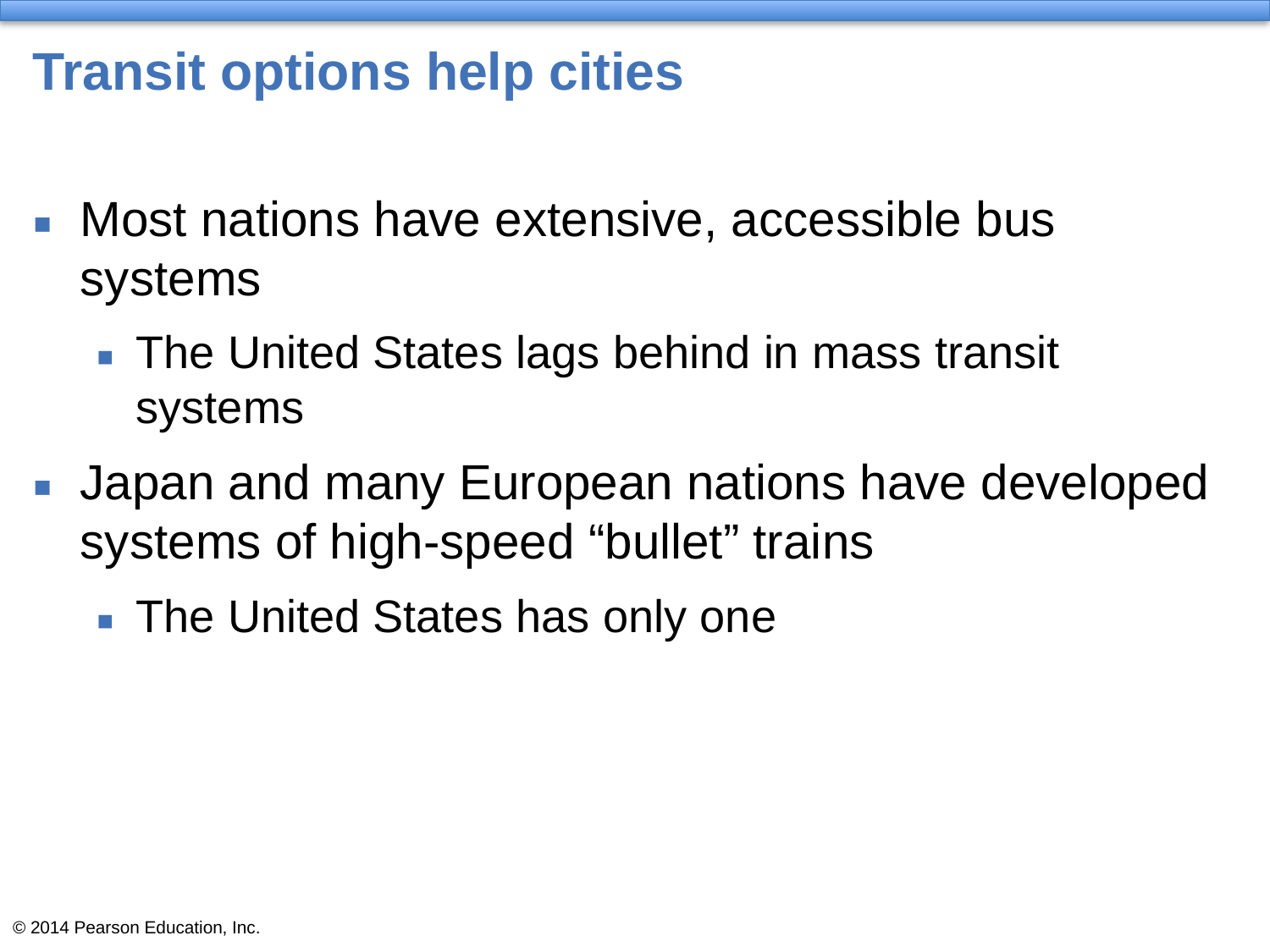

# Transit options help cities
Most nations have extensive, accessible bus systems
The United States lags behind in mass transit systems
Japan and many European nations have developed systems of high-speed “bullet” trains
The United States has only one